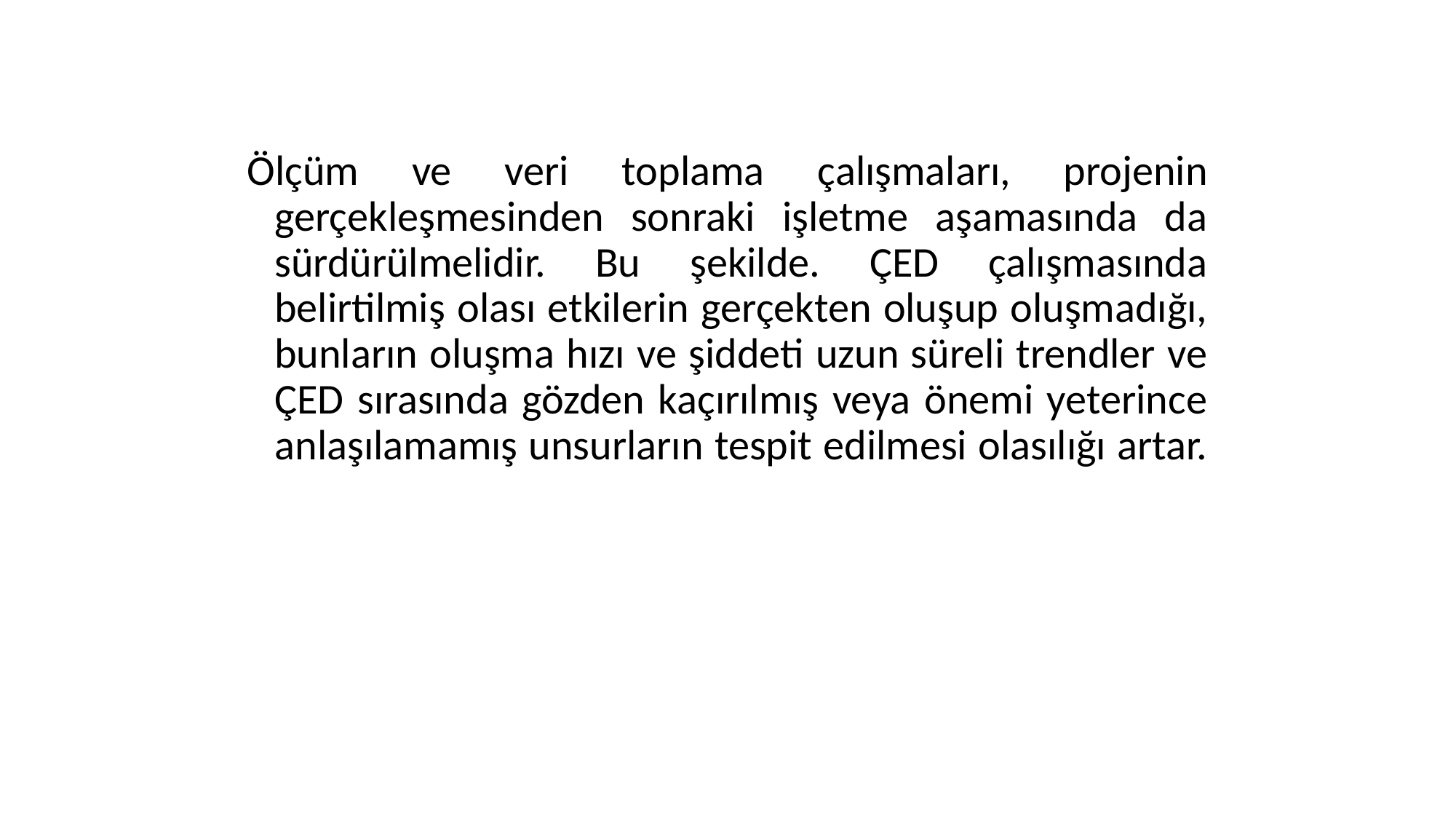

Ölçüm ve veri toplama çalışmaları, projenin gerçekleşmesinden sonraki işletme aşamasında da sürdürülmelidir. Bu şekilde. ÇED çalışmasında belirtilmiş olası etkilerin gerçekten oluşup oluşmadığı, bunların oluşma hızı ve şiddeti uzun süreli trendler ve ÇED sırasında gözden kaçırılmış veya önemi yeterince anlaşılamamış unsurların tespit edilmesi olasılığı artar.